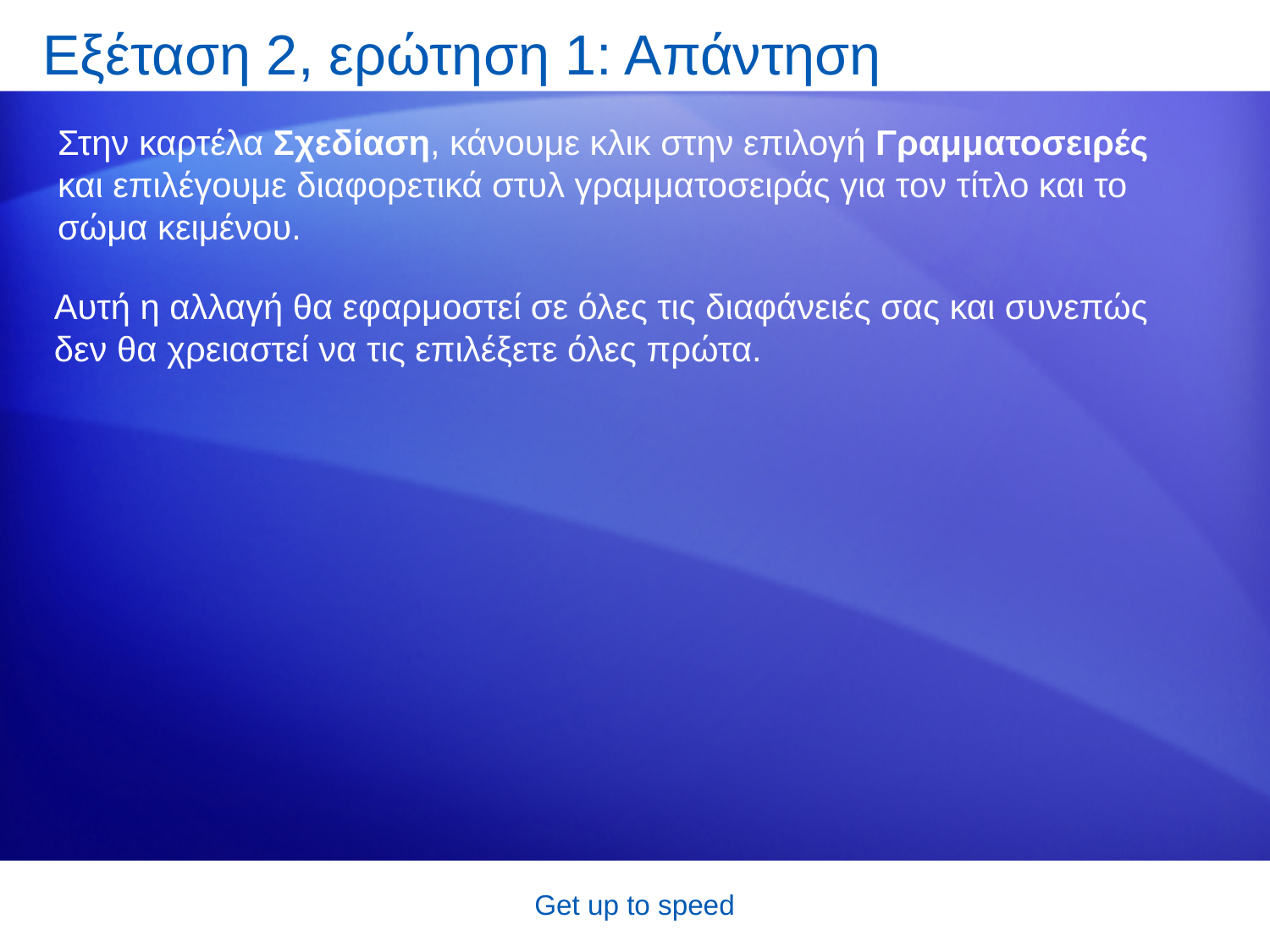

# Εξέταση 2, ερώτηση 1: Απάντηση
Στην καρτέλα Σχεδίαση, κάνουμε κλικ στην επιλογή Γραμματοσειρές και επιλέγουμε διαφορετικά στυλ γραμματοσειράς για τον τίτλο και το σώμα κειμένου.
Αυτή η αλλαγή θα εφαρμοστεί σε όλες τις διαφάνειές σας και συνεπώς δεν θα χρειαστεί να τις επιλέξετε όλες πρώτα.
Get up to speed